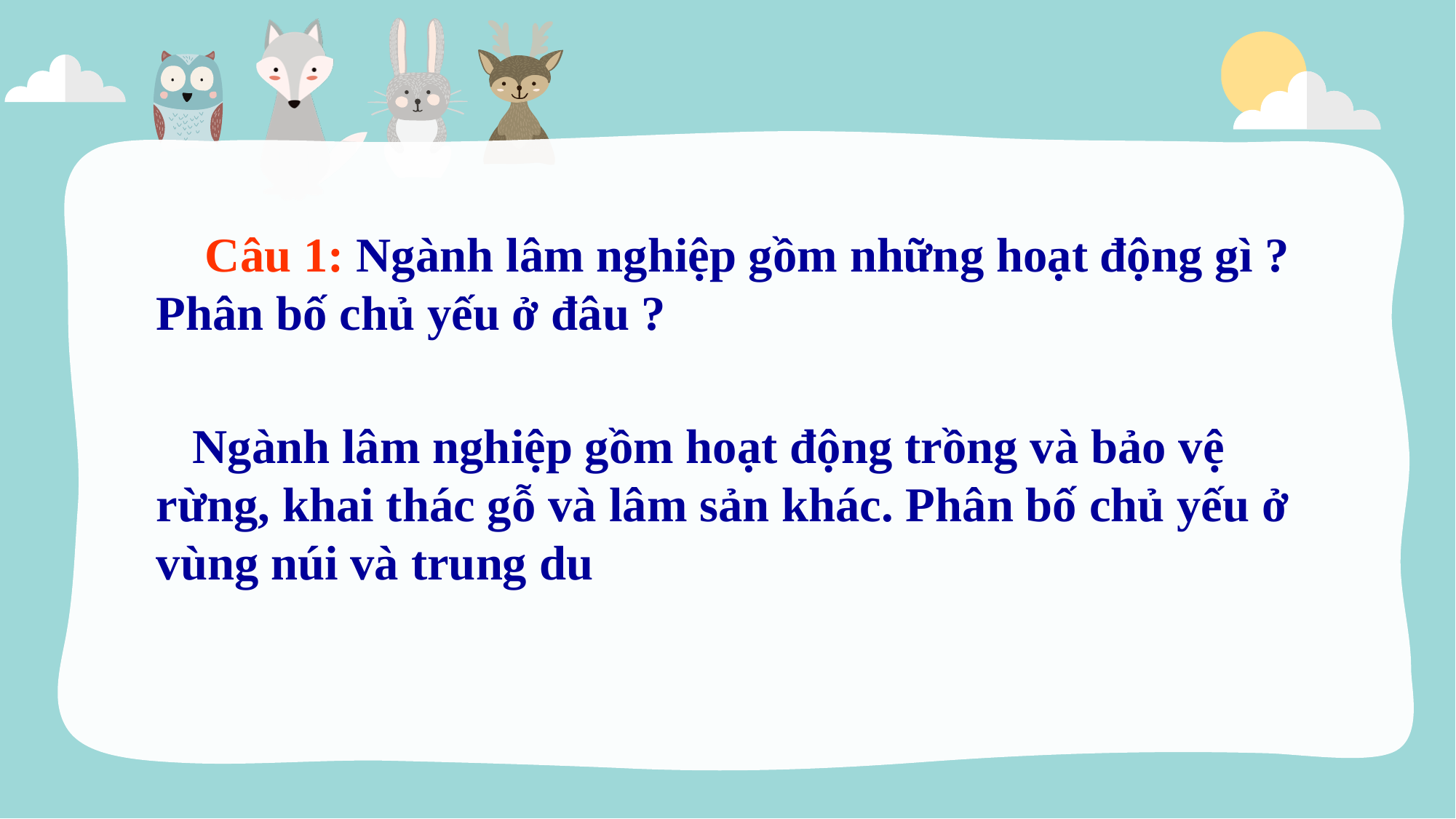

Câu 1: Ngành lâm nghiệp gồm những hoạt động gì ? Phân bố chủ yếu ở đâu ?
    Ngành lâm nghiệp gồm hoạt động trồng và bảo vệ rừng, khai thác gỗ và lâm sản khác. Phân bố chủ yếu ở vùng núi và trung du